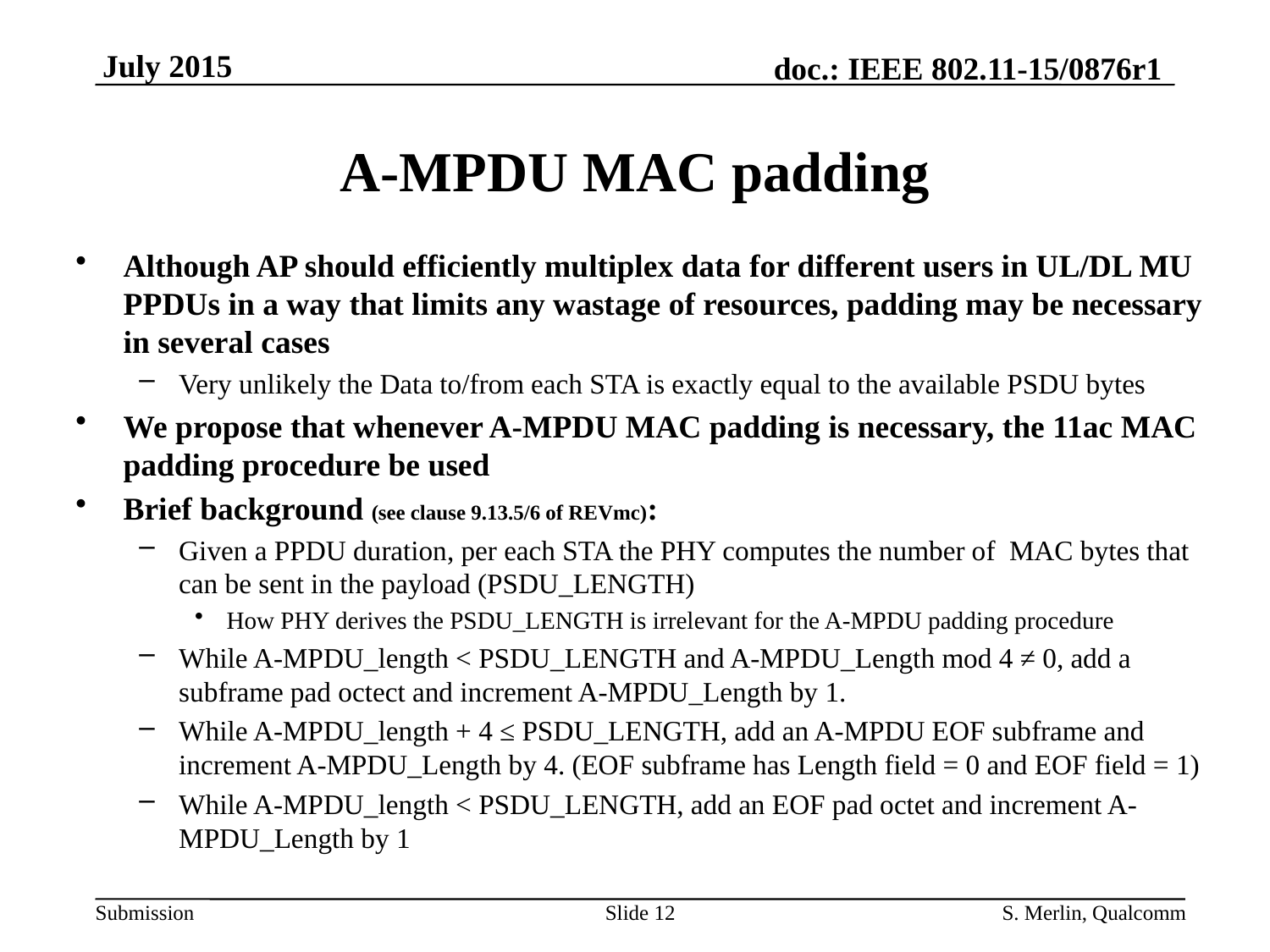

# A-MPDU MAC padding
Although AP should efficiently multiplex data for different users in UL/DL MU PPDUs in a way that limits any wastage of resources, padding may be necessary in several cases
Very unlikely the Data to/from each STA is exactly equal to the available PSDU bytes
We propose that whenever A-MPDU MAC padding is necessary, the 11ac MAC padding procedure be used
Brief background (see clause 9.13.5/6 of REVmc):
Given a PPDU duration, per each STA the PHY computes the number of  MAC bytes that can be sent in the payload (PSDU_LENGTH)
How PHY derives the PSDU_LENGTH is irrelevant for the A-MPDU padding procedure
While A-MPDU_length < PSDU_LENGTH and A-MPDU_Length mod 4 ≠ 0, add a subframe pad octect and increment A-MPDU_Length by 1.
While A-MPDU_length + 4 ≤ PSDU_LENGTH, add an A-MPDU EOF subframe and increment A-MPDU_Length by 4. (EOF subframe has Length field = 0 and EOF field = 1)
While A-MPDU_length < PSDU_LENGTH, add an EOF pad octet and increment A-MPDU_Length by 1

Slide 12
S. Merlin, Qualcomm